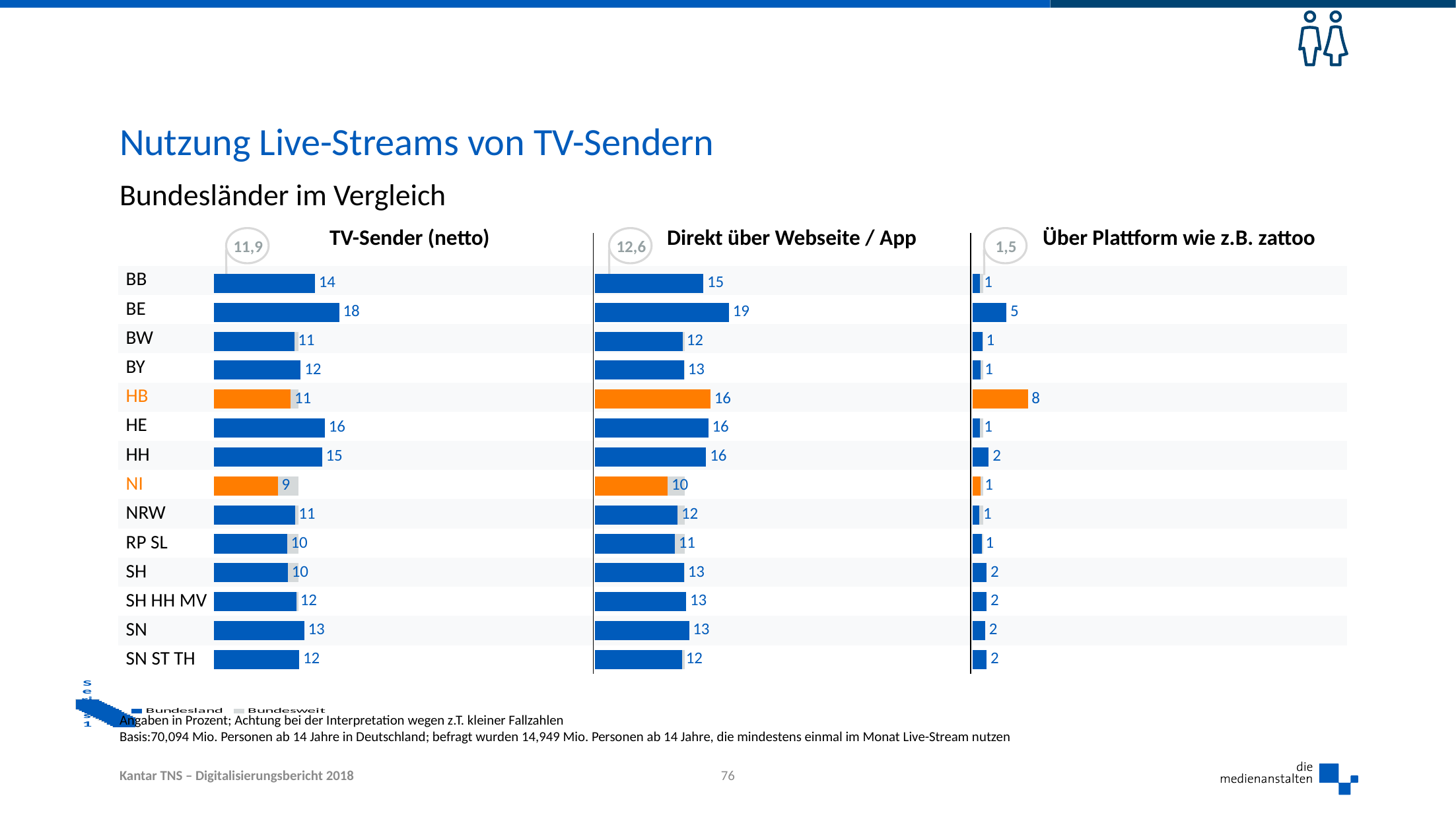

# Nutzung Live-Streams von TV-Sendern
Bundesländer im Vergleich
11,9

12,6

1,5

| TV-Sender (netto) | Direkt über Webseite / App | Über Plattform wie z.B. zattoo |
| --- | --- | --- |
| BB |  |  |  |  |
| --- | --- | --- | --- | --- |
| BE |  |  |  |  |
| BW |  |  |  |  |
| BY |  |  |  |  |
| HB |  |  |  |  |
| HE |  |  |  |  |
| HH |  |  |  |  |
| NI |  |  |  |  |
| NRW |  |  |  |  |
| RP SL |  |  |  |  |
| SH |  |  |  |  |
| SH HH MV |  |  |  |  |
| SN |  |  |  |  |
| SN ST TH |  |  |  |  |

### Chart

| Category | Bundesweit | Bundesland |
|---|---|---|
| BB | 11.9 | 14.2 |
| BE | 11.9 | 17.6 |
| BW | 11.9 | 11.3 |
| BY | 11.9 | 12.2 |
| HB | 11.9 | 10.8 |
| HE | 11.9 | 15.6 |
| HH | 11.9 | 15.2 |
| NI | 11.9 | 9.0 |
| NRW | 11.9 | 11.4 |
| RP SL | 11.9 | 10.3 |
| SH | 11.9 | 10.4 |
| SH HH MV | 11.9 | 11.6 |
| SN | 11.9 | 12.7 |
| SN ST TH | 11.9 | 12.0 |

### Chart

| Category | Bundesweit | Bundesland |
|---|---|---|
| BB | 12.6 | 15.2 |
| BE | 12.6 | 18.8 |
| BW | 12.6 | 12.3 |
| BY | 12.6 | 12.5 |
| HB | 12.6 | 16.2 |
| HE | 12.6 | 15.9 |
| HH | 12.6 | 15.6 |
| NI | 12.6 | 10.2 |
| NRW | 12.6 | 11.6 |
| RP SL | 12.6 | 11.2 |
| SH | 12.6 | 12.5 |
| SH HH MV | 12.6 | 12.8 |
| SN | 12.6 | 13.2 |
| SN ST TH | 12.6 | 12.2 |

### Chart

| Category | Bundesweit | Bundesland |
|---|---|---|
| BB | 1.5 | 1.1 |
| BE | 1.5 | 4.8 |
| BW | 1.5 | 1.4 |
| BY | 1.5 | 1.2 |
| HB | 1.5 | 7.8 |
| HE | 1.5 | 1.1 |
| HH | 1.5 | 2.3 |
| NI | 1.5 | 1.2 |
| NRW | 1.5 | 1.0 |
| RP SL | 1.5 | 1.3 |
| SH | 1.5 | 2.0 |
| SH HH MV | 1.5 | 2.0 |
| SN | 1.5 | 1.8 |
| SN ST TH | 1.5 | 2.0 |

### Chart

| Category | Bundesland | Bundesweit |
|---|---|---|
Angaben in Prozent; Achtung bei der Interpretation wegen z.T. kleiner Fallzahlen
Basis:70,094 Mio. Personen ab 14 Jahre in Deutschland; befragt wurden 14,949 Mio. Personen ab 14 Jahre, die mindestens einmal im Monat Live-Stream nutzen
76
Kantar TNS – Digitalisierungsbericht 2018